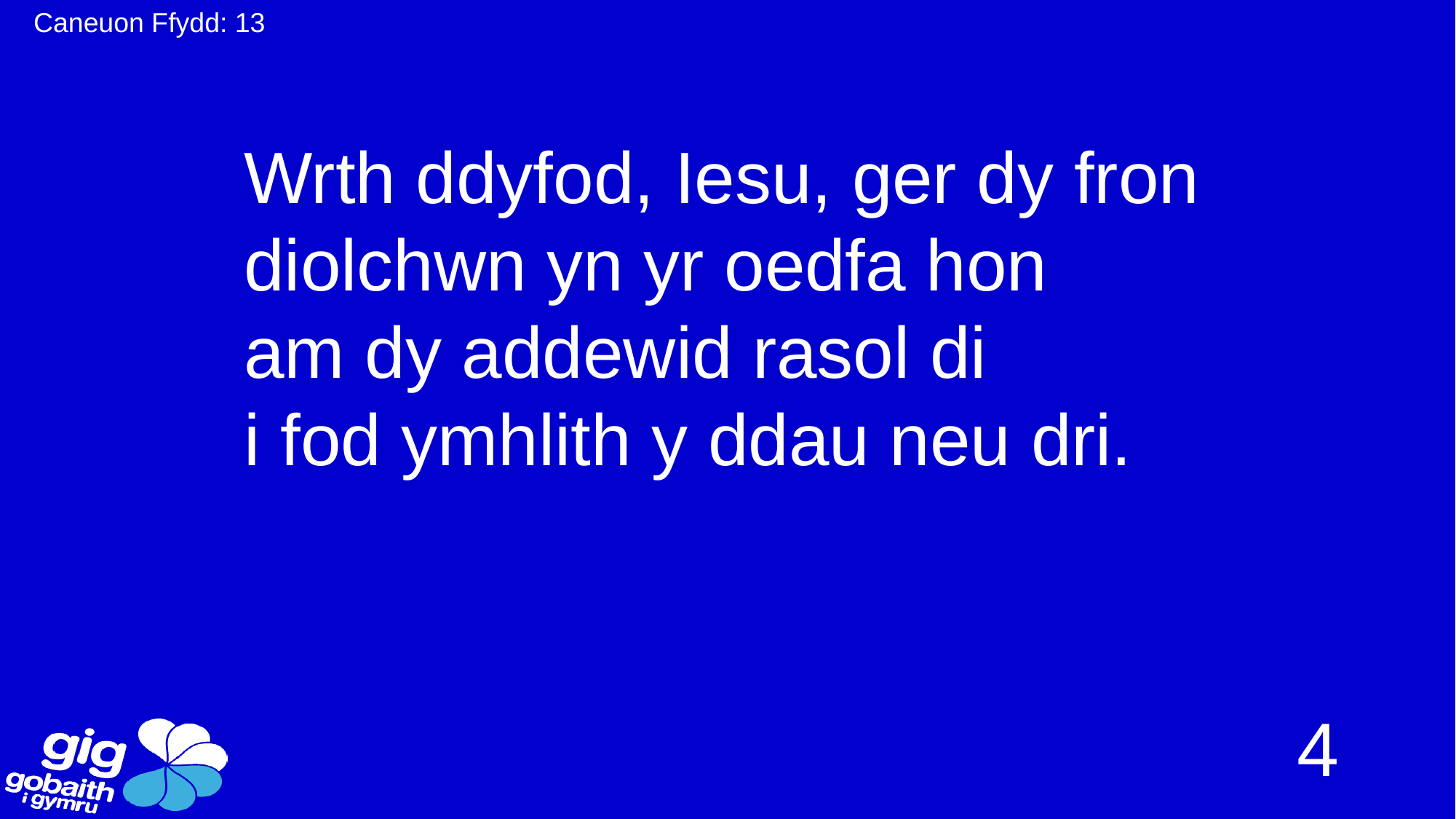

Caneuon Ffydd: 13

Wrth ddyfod, Iesu, ger dy fron
diolchwn yn yr oedfa hon
am dy addewid rasol di
i fod ymhlith y ddau neu dri.

4